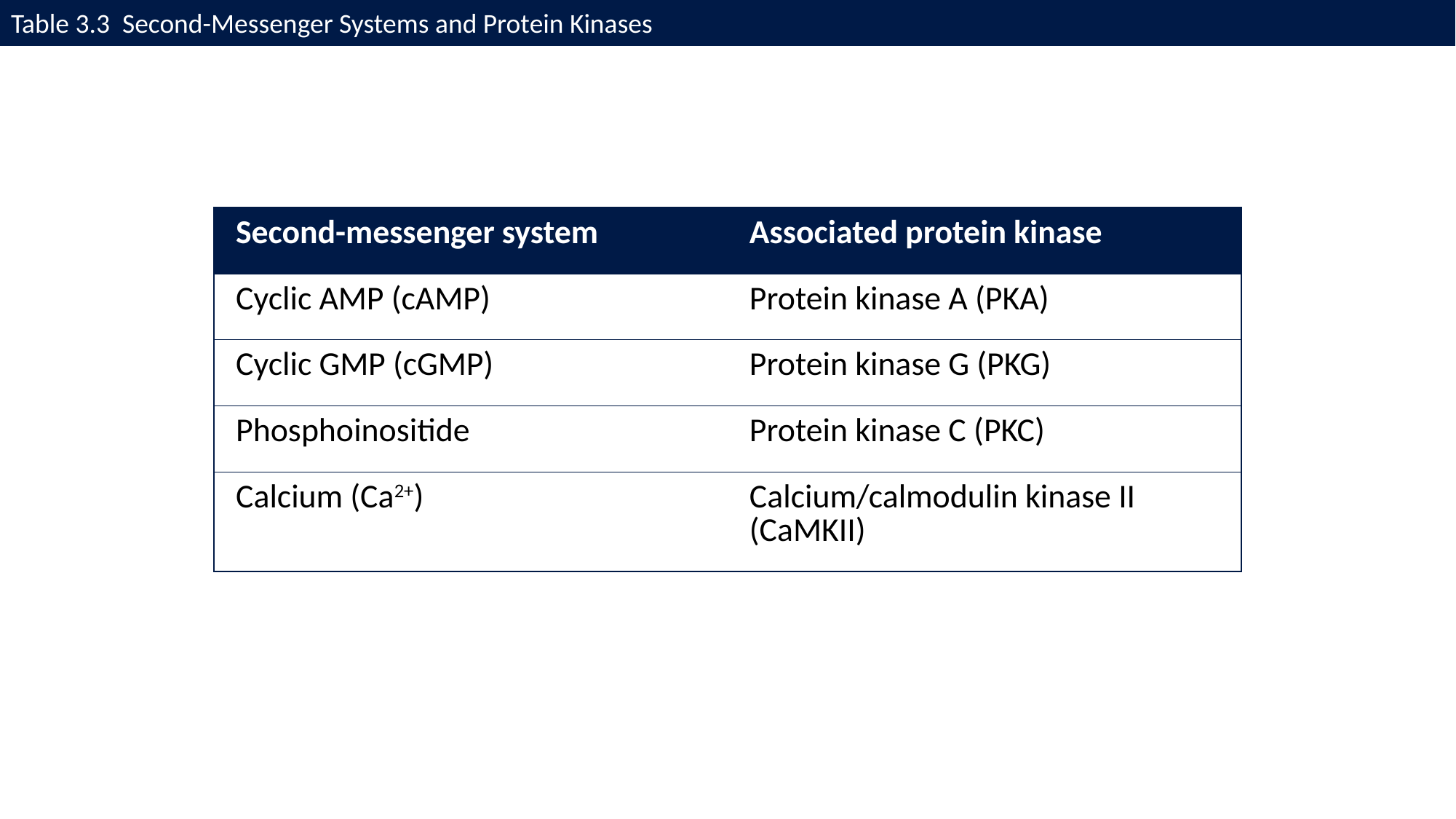

# Table 3.3  Second-Messenger Systems and Protein Kinases
| Second-messenger system | Associated protein kinase |
| --- | --- |
| Cyclic AMP (cAMP) | Protein kinase A (PKA) |
| Cyclic GMP (cGMP) | Protein kinase G (PKG) |
| Phosphoinositide | Protein kinase C (PKC) |
| Calcium (Ca2+) | Calcium/calmodulin kinase II (CaMKII) |